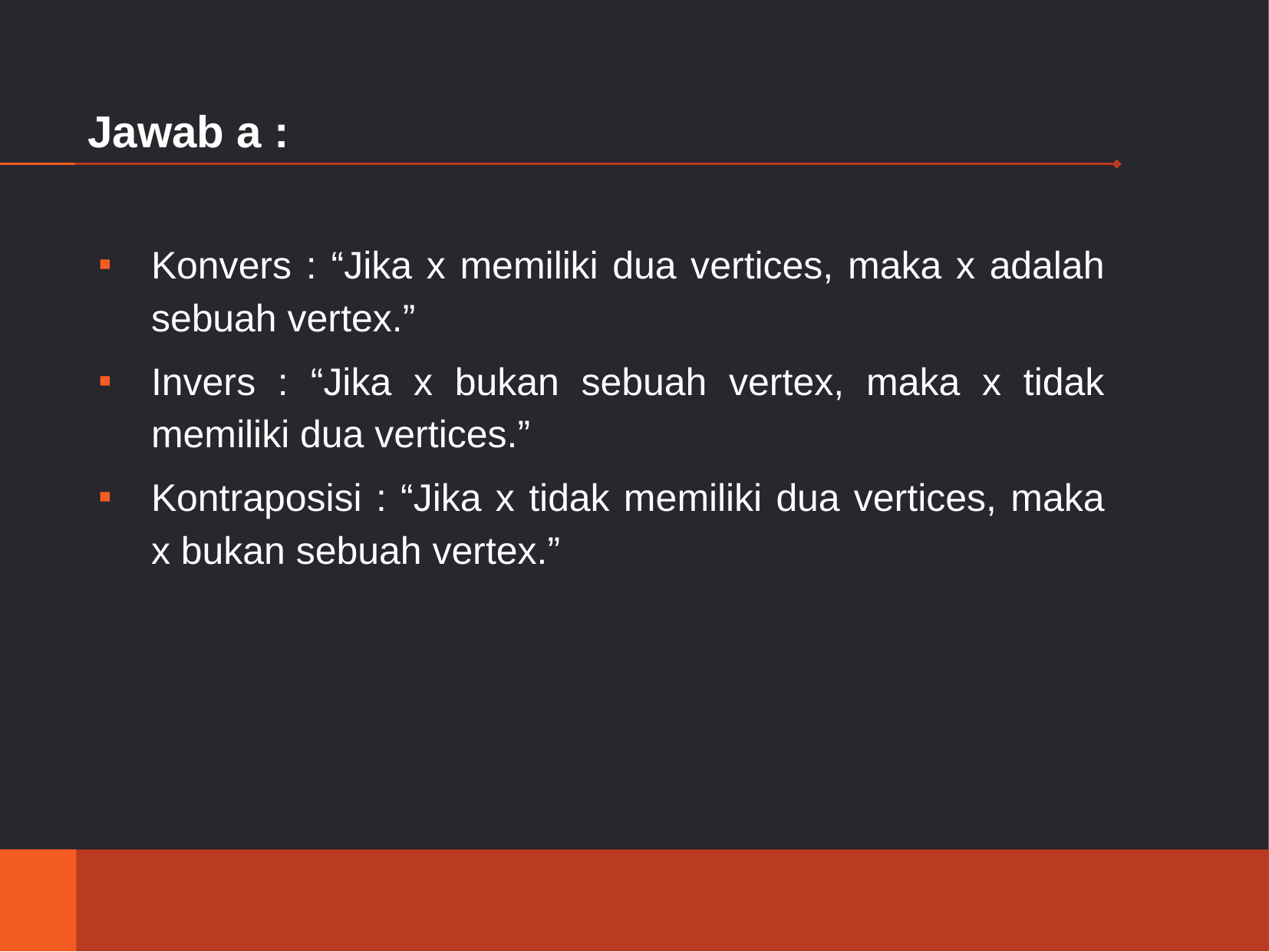

# Jawab a :
Konvers : “Jika x memiliki dua vertices, maka x adalah sebuah vertex.”
Invers : “Jika x bukan sebuah vertex, maka x tidak memiliki dua vertices.”
Kontraposisi : “Jika x tidak memiliki dua vertices, maka x bukan sebuah vertex.”